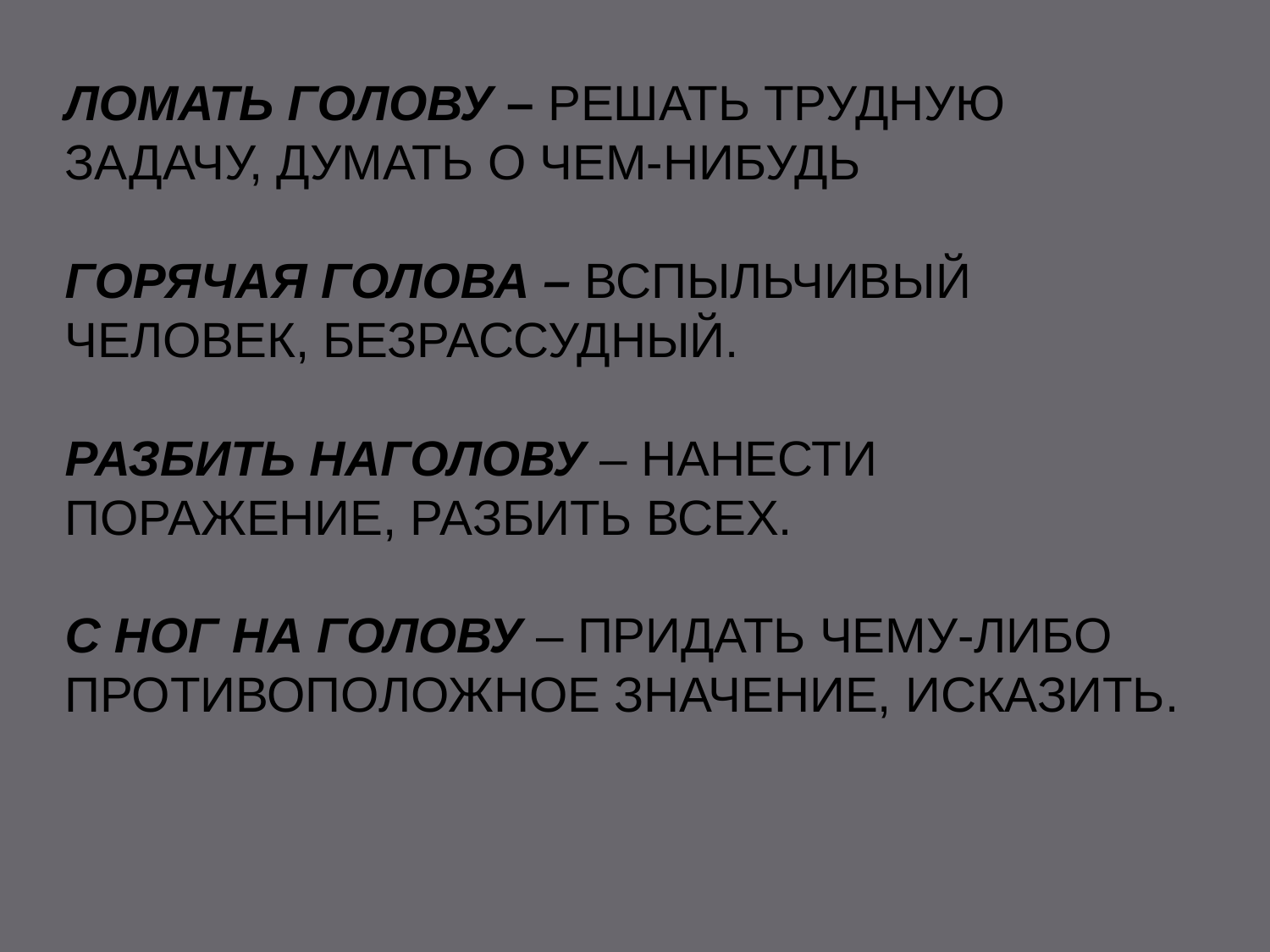

# Ломать голову – решать трудную задачу, думать о чем-нибудь Горячая голова – вспыльчивый человек, безрассудный. Разбить наголову – нанести поражение, разбить всех. С ног на голову – придать чему-либо противоположное значение, исказить.